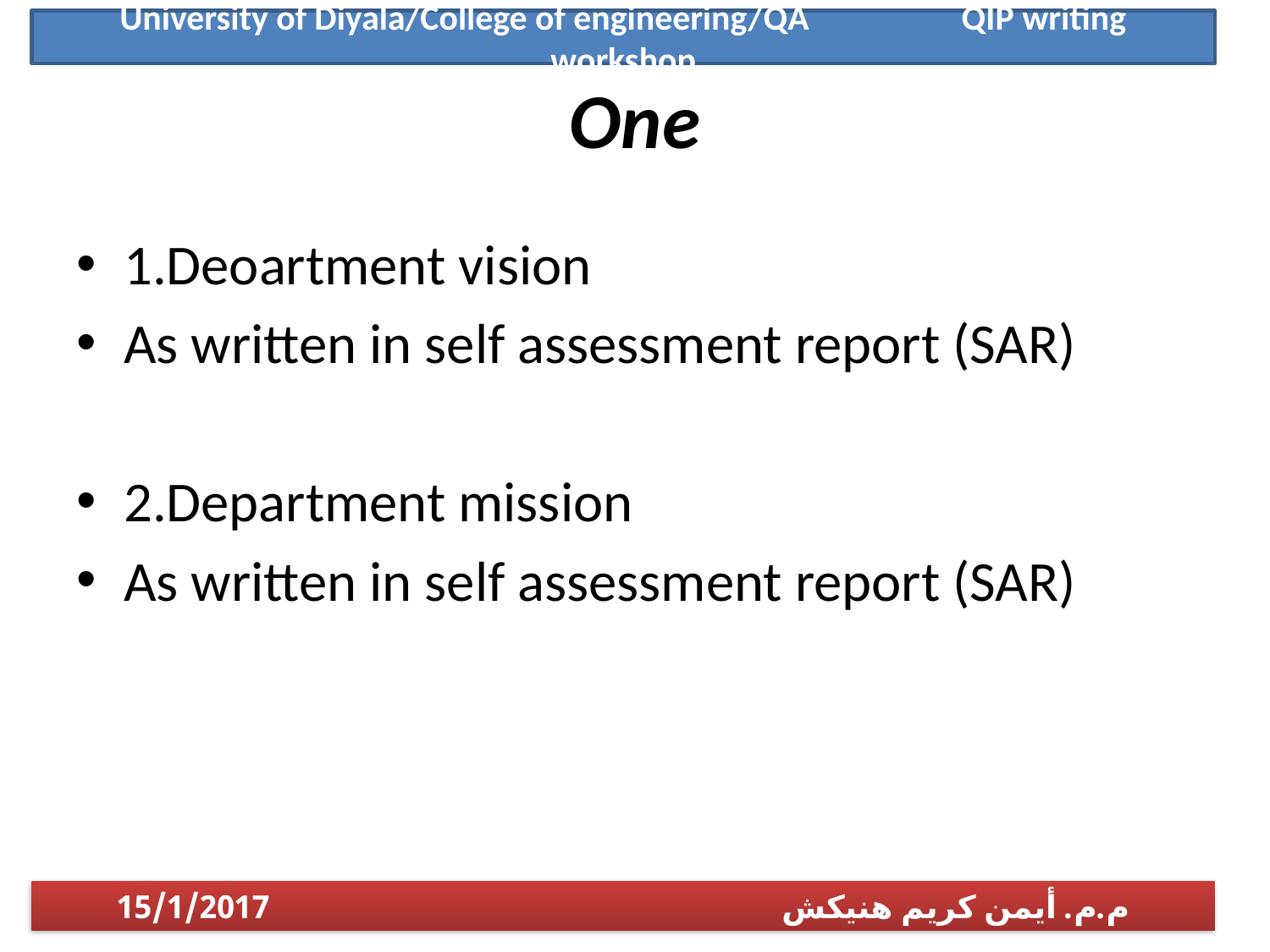

University of Diyala/College of engineering/QA                   QIP writing workshop
# One
1.Deoartment vision
As written in self assessment report (SAR)

2.Department mission
As written in self assessment report (SAR)

م.م. أيمن كريم هنيكش                                                              15/1/2017
1/14/2017
م.م. أيمن كريم هنيكش